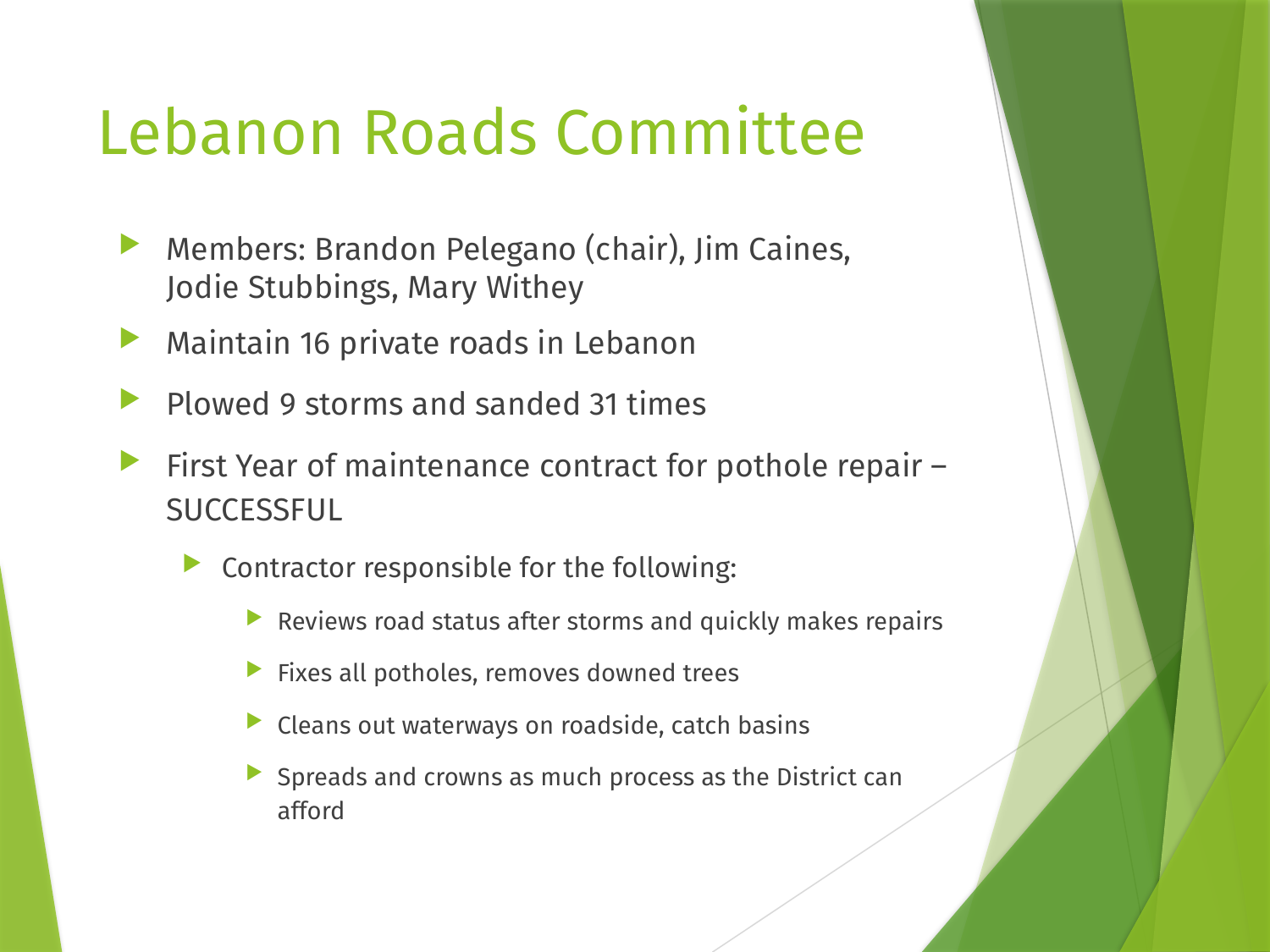

# Lebanon Roads Committee
Members: Brandon Pelegano (chair), Jim Caines,
Jodie Stubbings, Mary Withey
Maintain 16 private roads in Lebanon
Plowed 9 storms and sanded 31 times
First Year of maintenance contract for pothole repair – SUCCESSFUL
Contractor responsible for the following:
Reviews road status after storms and quickly makes repairs
Fixes all potholes, removes downed trees
Cleans out waterways on roadside, catch basins
Spreads and crowns as much process as the District can afford